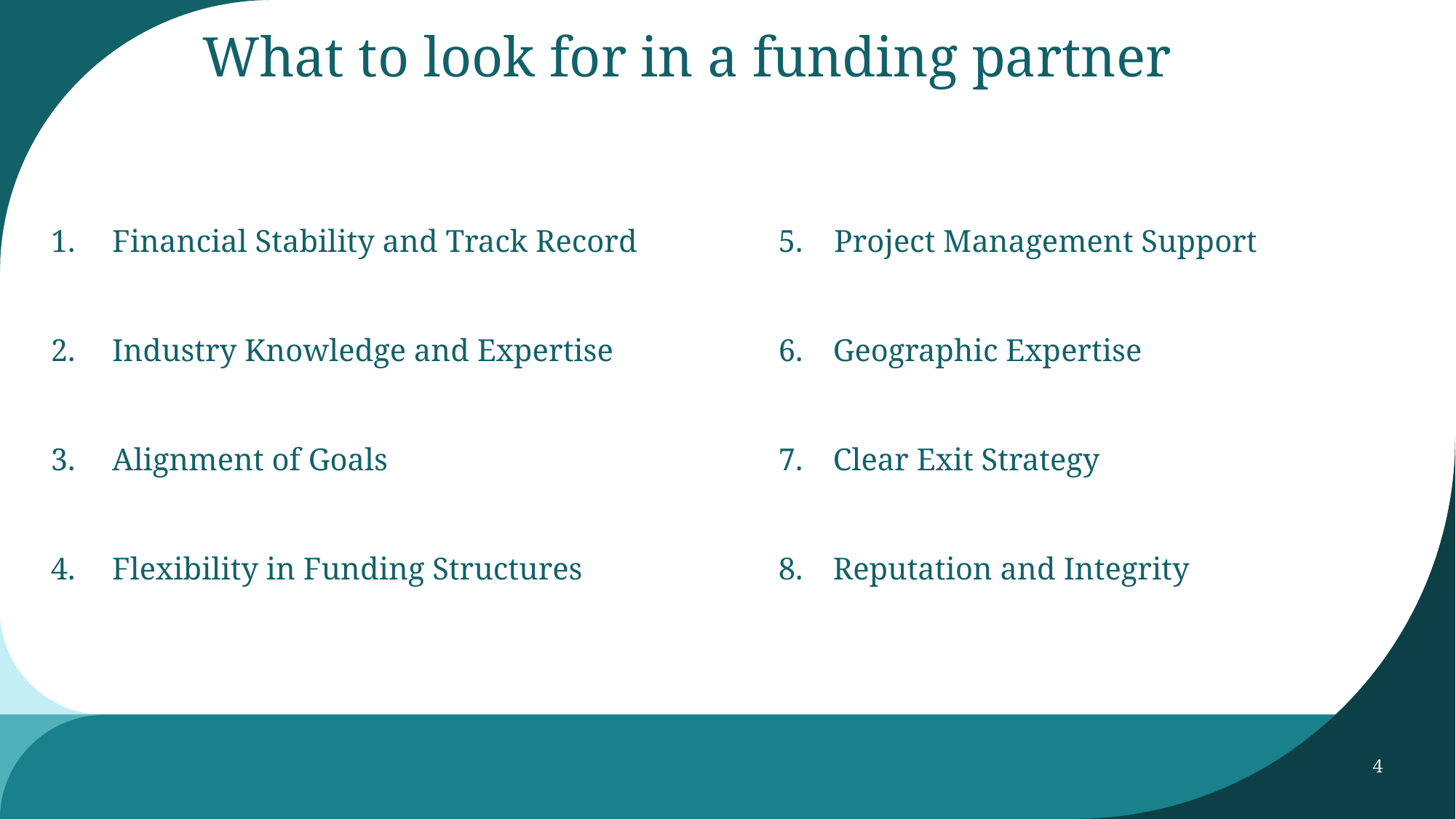

# What to look for in a funding partner
5.    Project Management Support
Geographic Expertise
Clear Exit Strategy
Reputation and Integrity
Financial Stability and Track Record
Industry Knowledge and Expertise
Alignment of Goals
Flexibility in Funding Structures
4